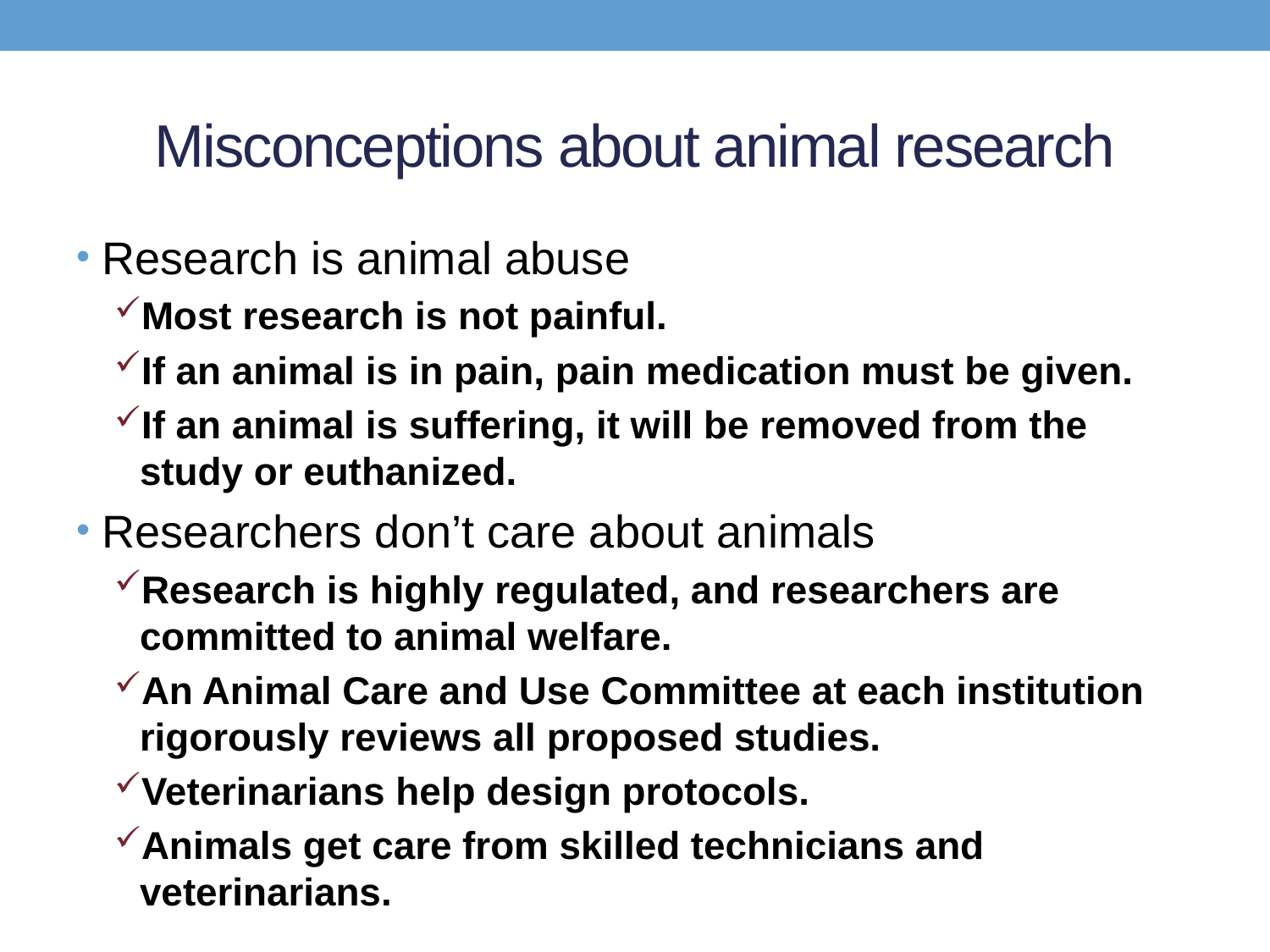

# Misconceptions about animal research
Research is animal abuse
Most research is not painful.
If an animal is in pain, pain medication must be given.
If an animal is suffering, it will be removed from the study or euthanized.
Researchers don’t care about animals
Research is highly regulated, and researchers are committed to animal welfare.
An Animal Care and Use Committee at each institution rigorously reviews all proposed studies.
Veterinarians help design protocols.
Animals get care from skilled technicians and veterinarians.